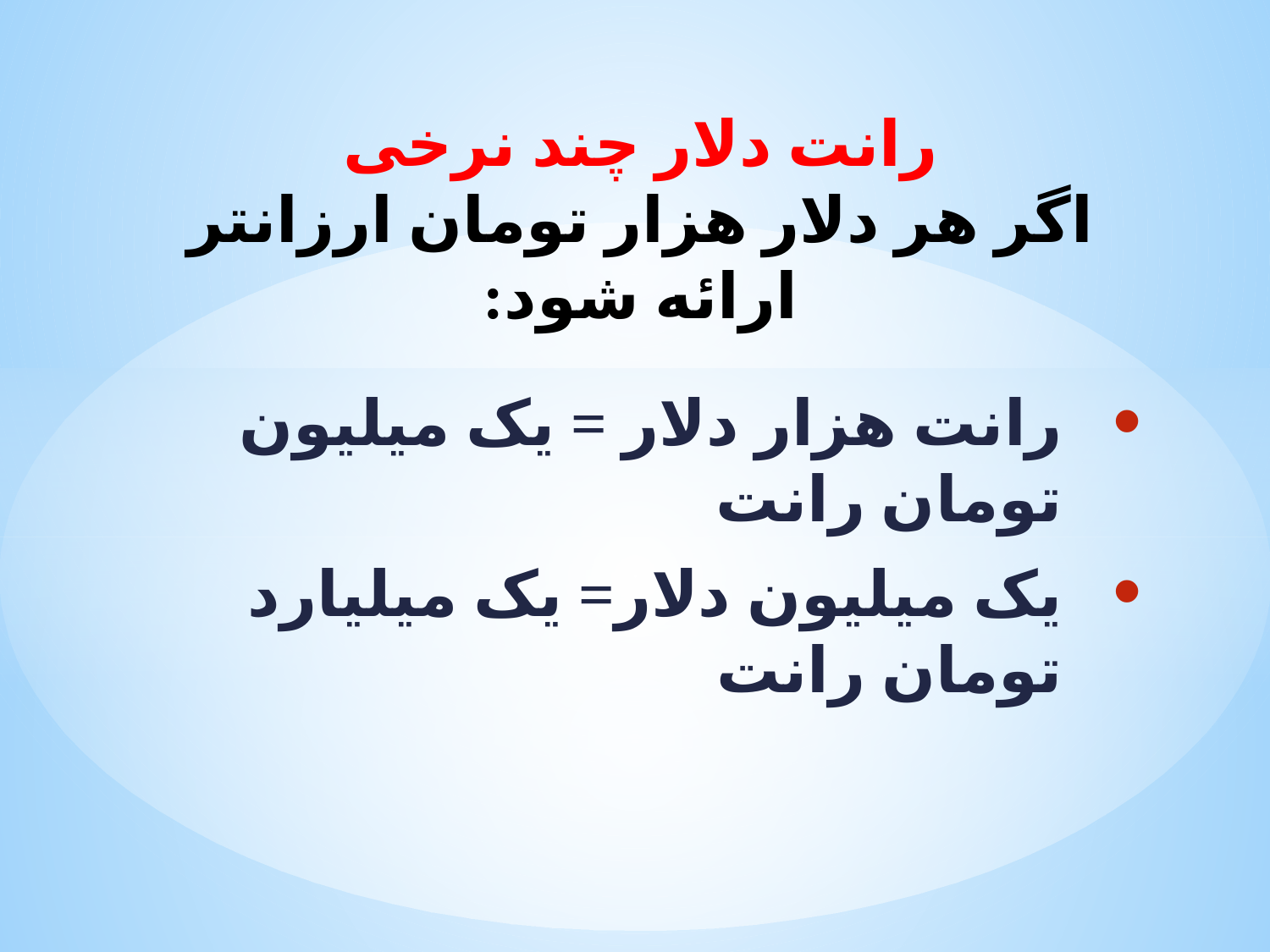

# رانت دلار چند نرخی اگر هر دلار هزار تومان ارزانتر ارائه شود:
رانت هزار دلار = یک میلیون تومان رانت
یک میلیون دلار= یک میلیارد تومان رانت